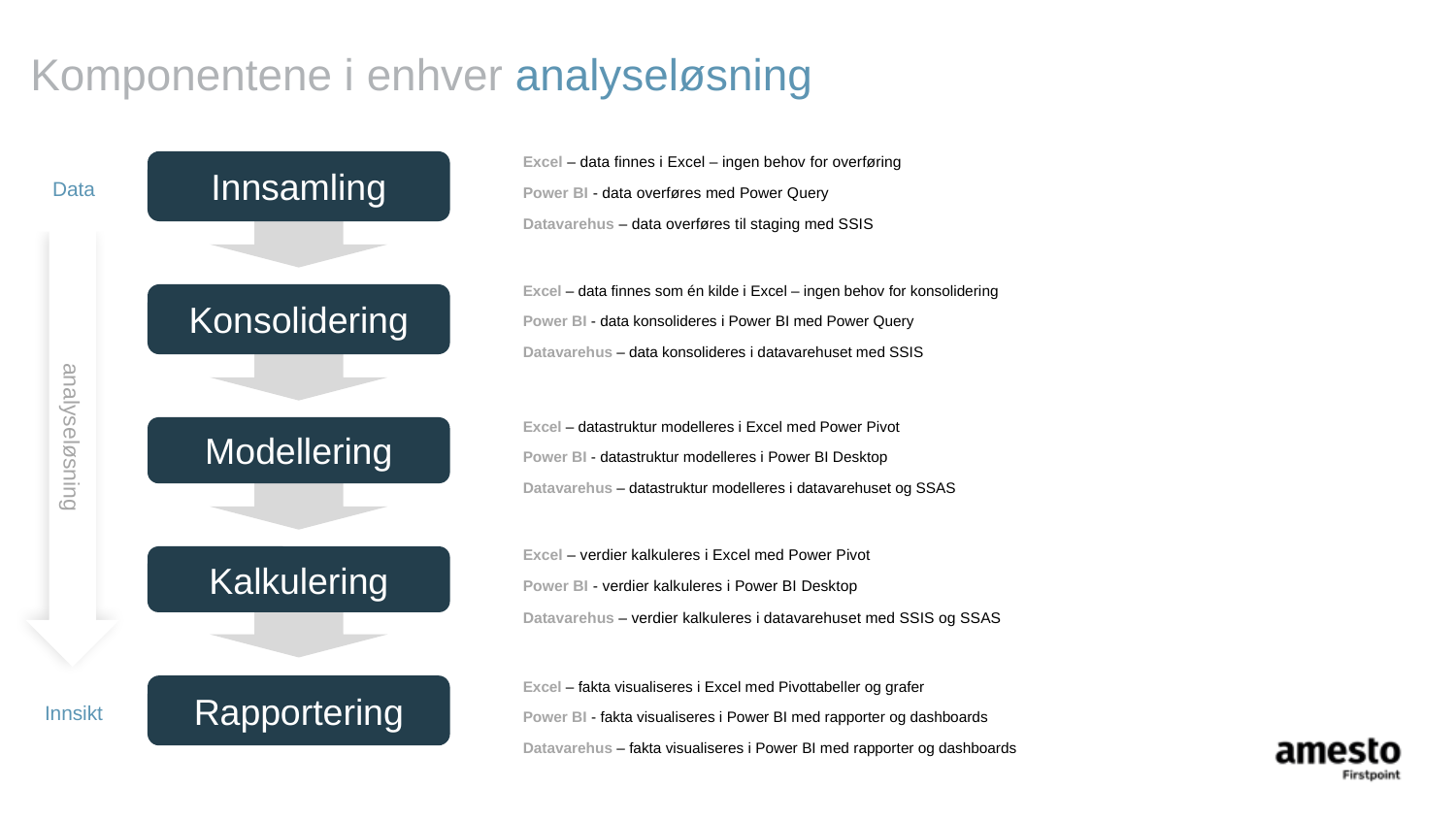

# Komponentene i enhver analyseløsning
Excel – data finnes i Excel – ingen behov for overføring
Power BI - data overføres med Power Query
Datavarehus – data overføres til staging med SSIS
Innsamling
Data

analyseløsning

Excel – data finnes som én kilde i Excel – ingen behov for konsolidering
Power BI - data konsolideres i Power BI med Power Query
Datavarehus – data konsolideres i datavarehuset med SSIS
Konsolidering

Excel – datastruktur modelleres i Excel med Power Pivot
Power BI - datastruktur modelleres i Power BI Desktop
Datavarehus – datastruktur modelleres i datavarehuset og SSAS
Modellering

Excel – verdier kalkuleres i Excel med Power Pivot
Power BI - verdier kalkuleres i Power BI Desktop
Datavarehus – verdier kalkuleres i datavarehuset med SSIS og SSAS
Kalkulering

Excel – fakta visualiseres i Excel med Pivottabeller og grafer
Power BI - fakta visualiseres i Power BI med rapporter og dashboards
Datavarehus – fakta visualiseres i Power BI med rapporter og dashboards
Rapportering
Innsikt